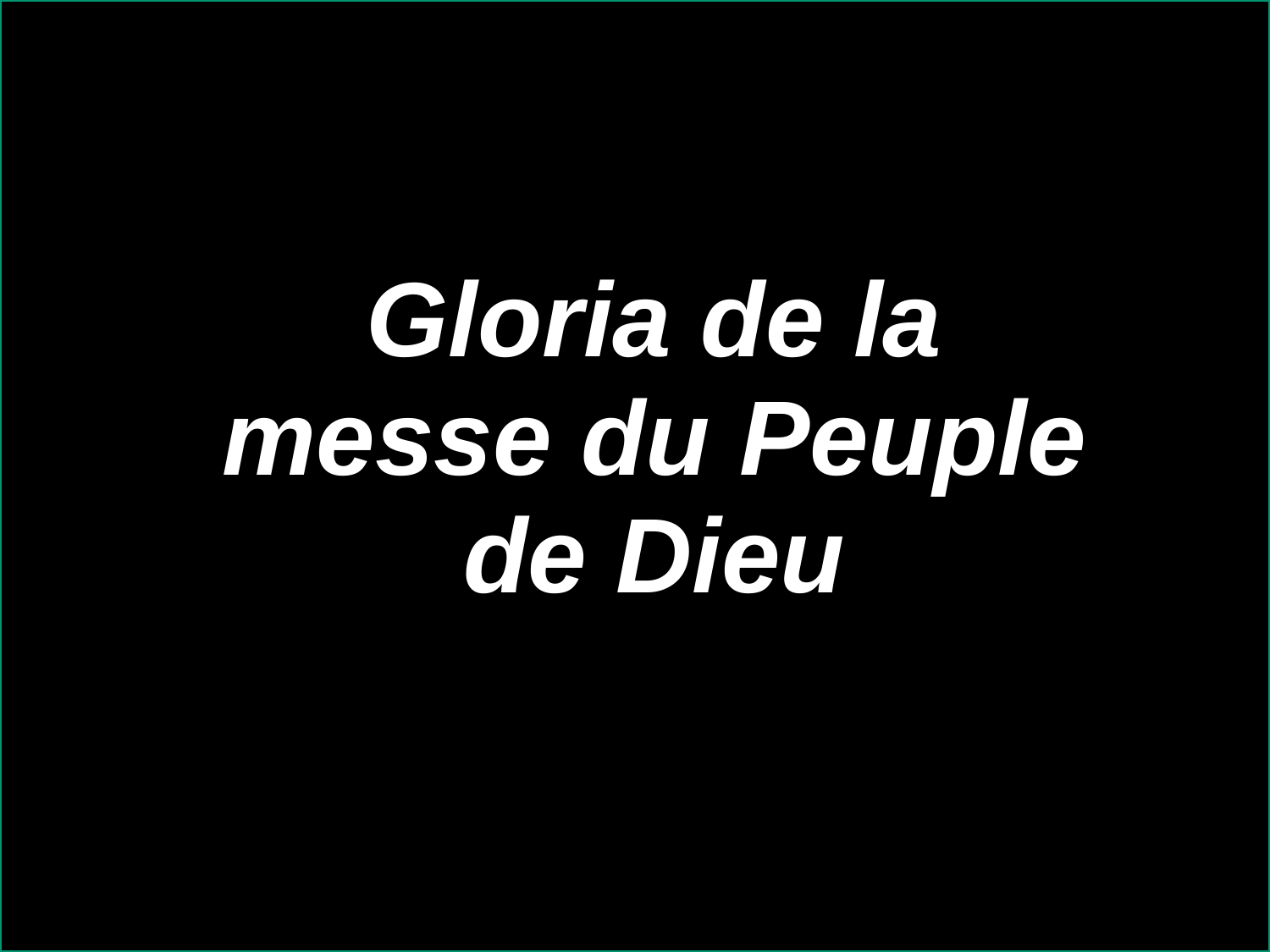

Gloria de la messe du Peuple de Dieu